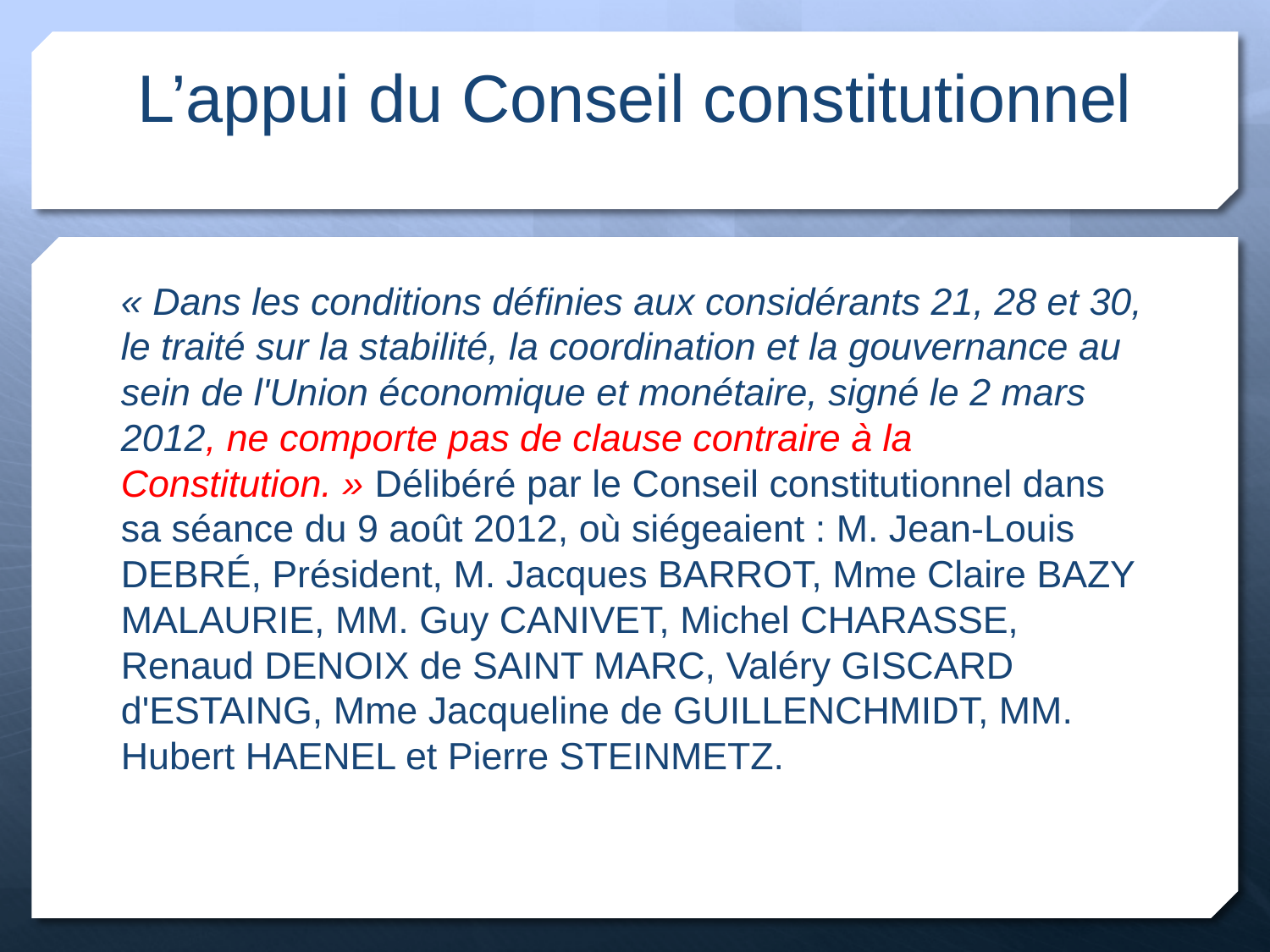

# L’appui du Conseil constitutionnel
« Dans les conditions définies aux considérants 21, 28 et 30, le traité sur la stabilité, la coordination et la gouvernance au sein de l'Union économique et monétaire, signé le 2 mars 2012, ne comporte pas de clause contraire à la Constitution. »    Délibéré par le Conseil constitutionnel dans sa séance du 9 août 2012, où siégeaient : M. Jean-Louis DEBRÉ, Président, M. Jacques BARROT, Mme Claire BAZY MALAURIE, MM. Guy CANIVET, Michel CHARASSE, Renaud DENOIX de SAINT MARC, Valéry GISCARD d'ESTAING, Mme Jacqueline de GUILLENCHMIDT, MM. Hubert HAENEL et Pierre STEINMETZ.